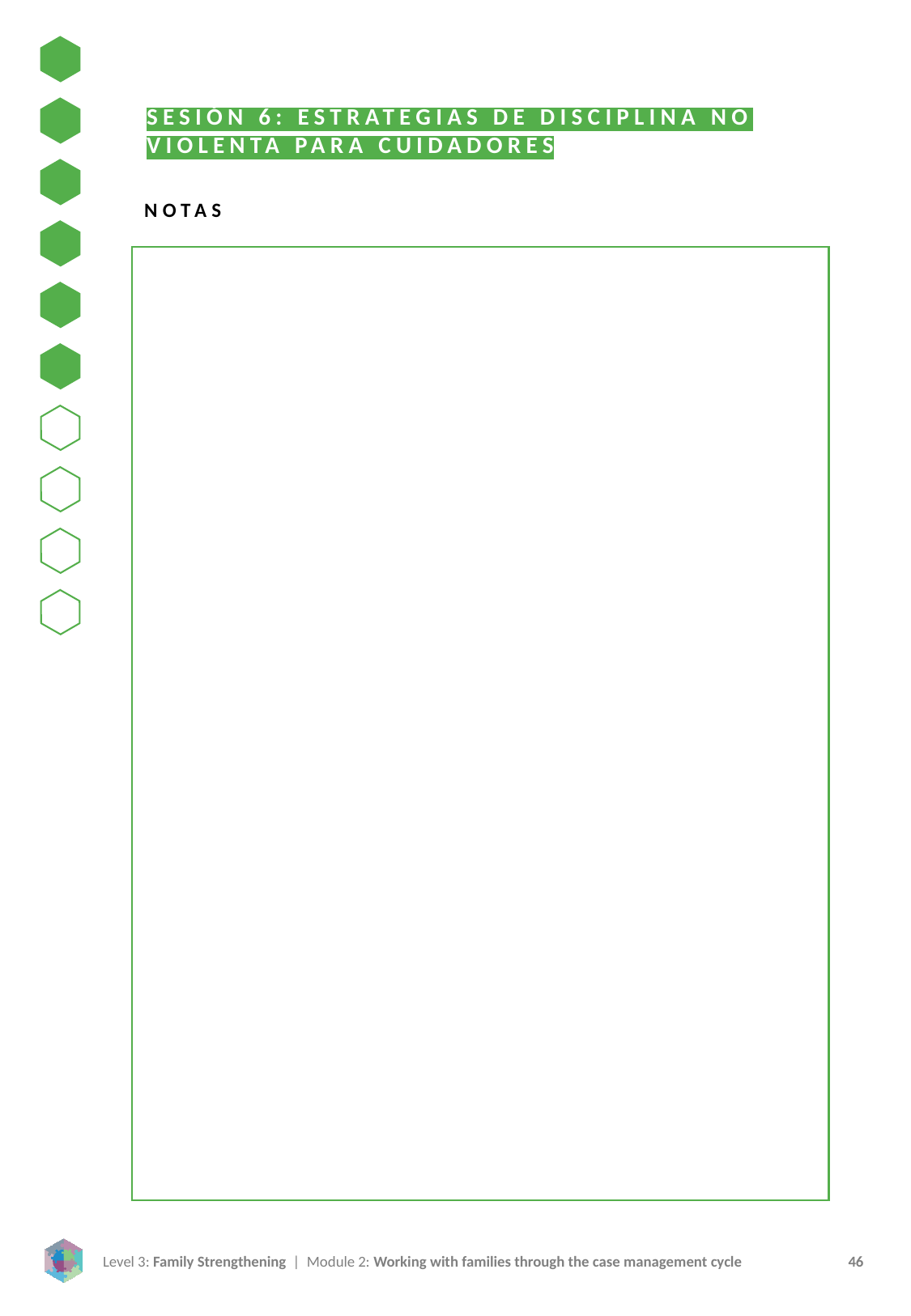

SESIÓN 6: ESTRATEGIAS DE DISCIPLINA NO VIOLENTA PARA CUIDADORES

NOTAS